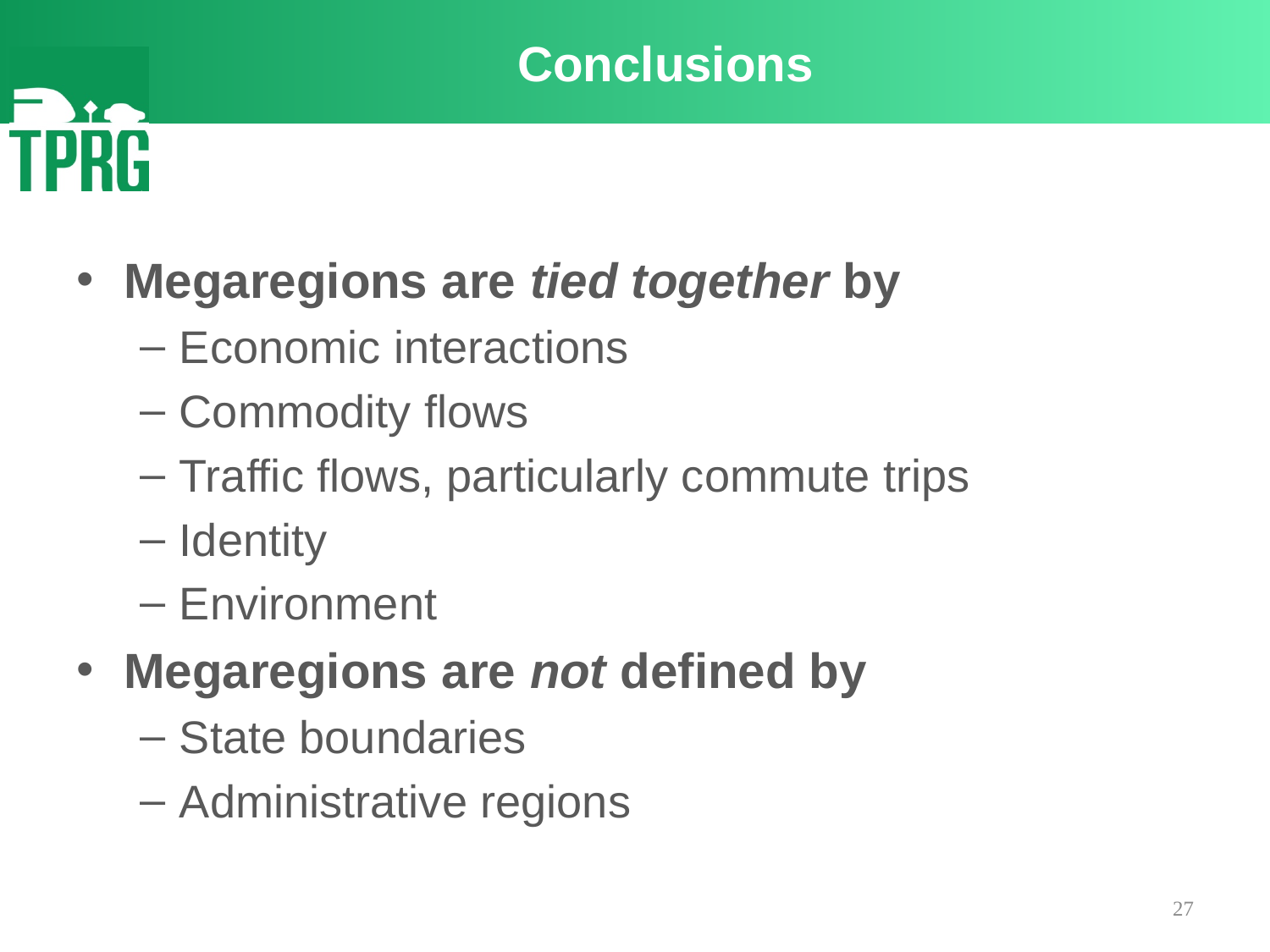

# Conclusions
Megaregions are tied together by
Economic interactions
Commodity flows
Traffic flows, particularly commute trips
Identity
Environment
Megaregions are not defined by
State boundaries
Administrative regions
27